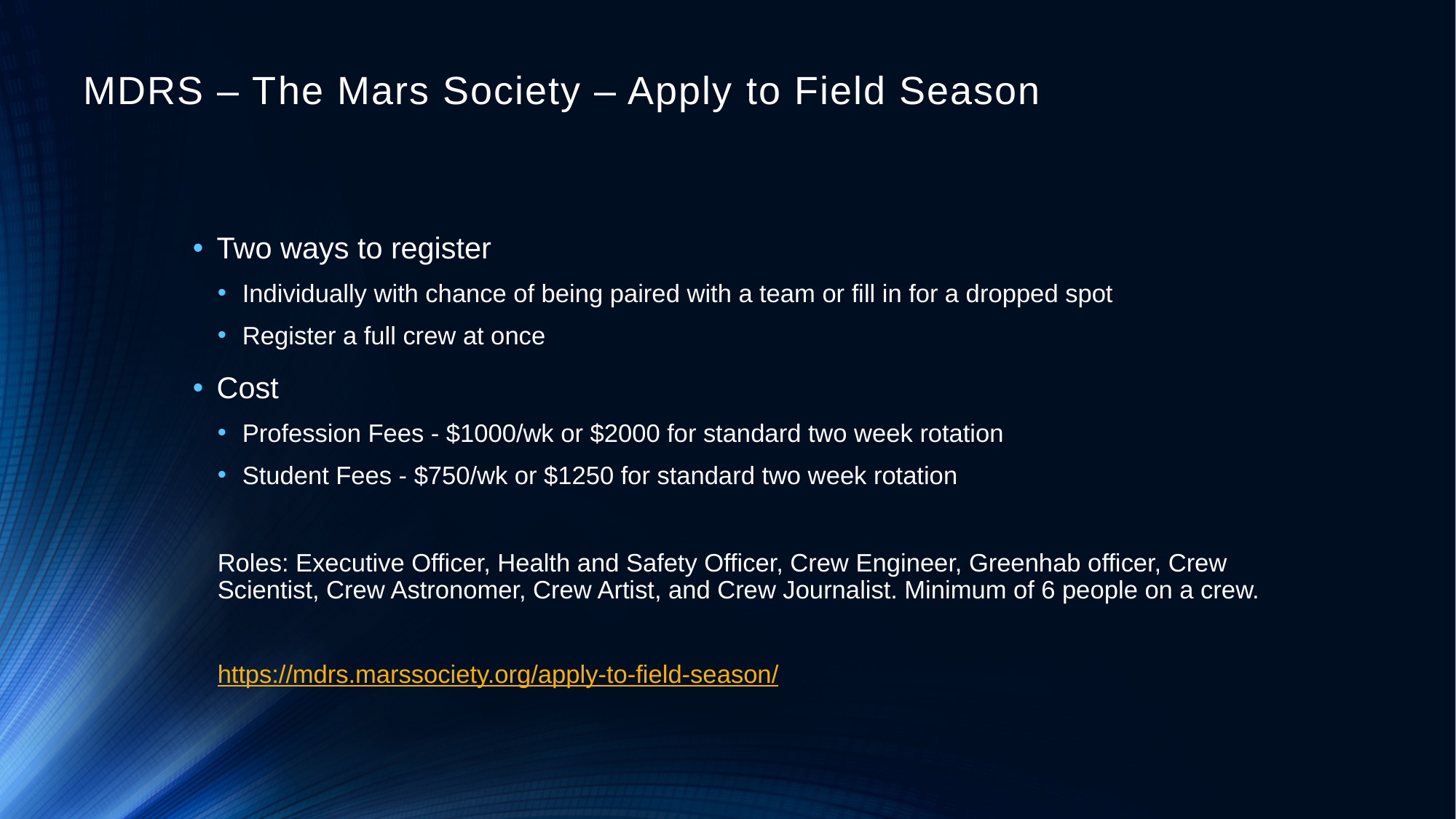

# MDRS – The Mars Society – Apply to Field Season
Two ways to register
Individually with chance of being paired with a team or fill in for a dropped spot
Register a full crew at once
Cost
Profession Fees - $1000/wk or $2000 for standard two week rotation
Student Fees - $750/wk or $1250 for standard two week rotation

Roles: Executive Officer, Health and Safety Officer, Crew Engineer, Greenhab officer, Crew Scientist, Crew Astronomer, Crew Artist, and Crew Journalist. Minimum of 6 people on a crew.

https://mdrs.marssociety.org/apply-to-field-season/